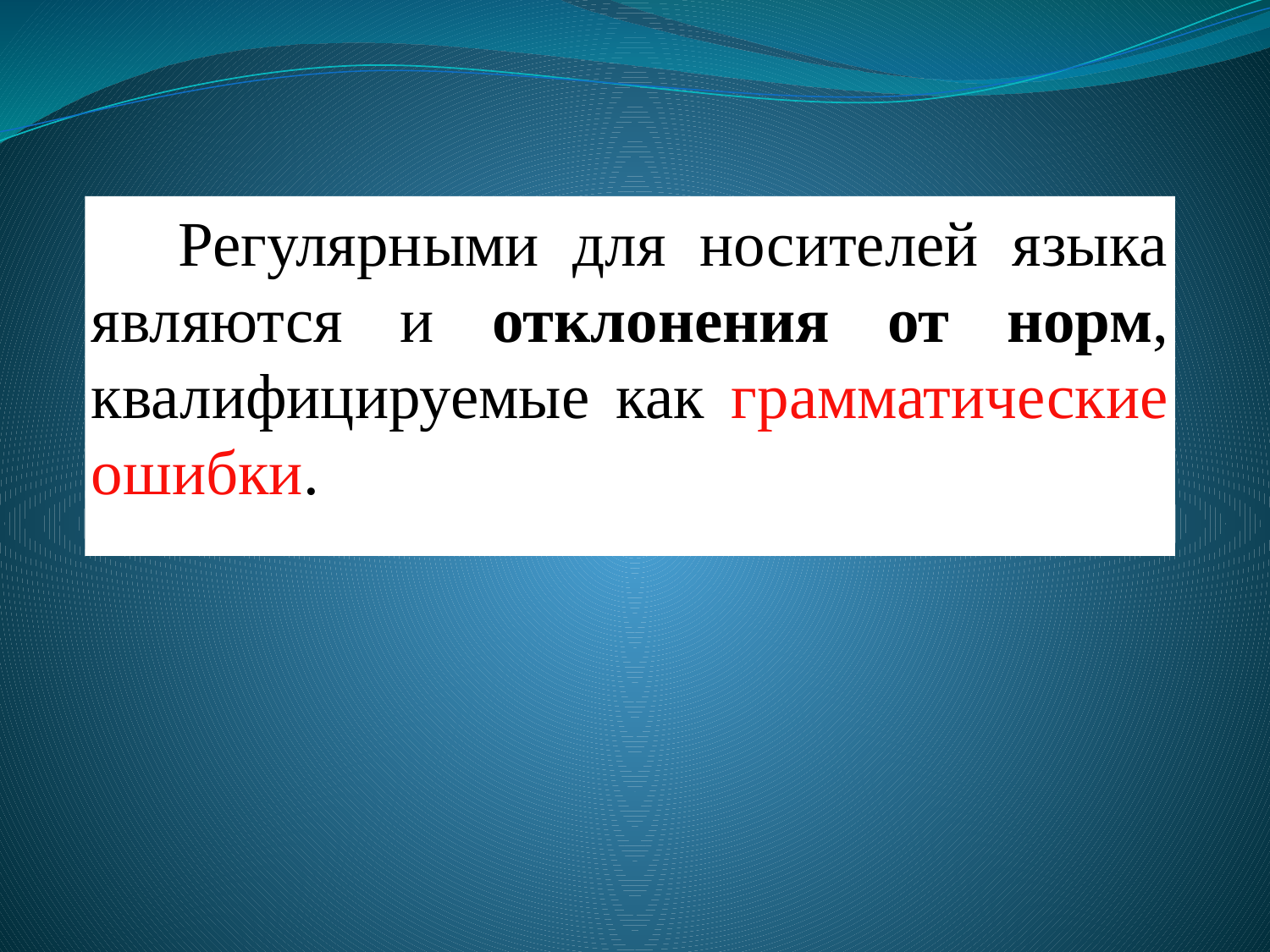

Регулярными для носителей языка являются и отклонения от норм, квалифицируемые как грамматические ошибки.